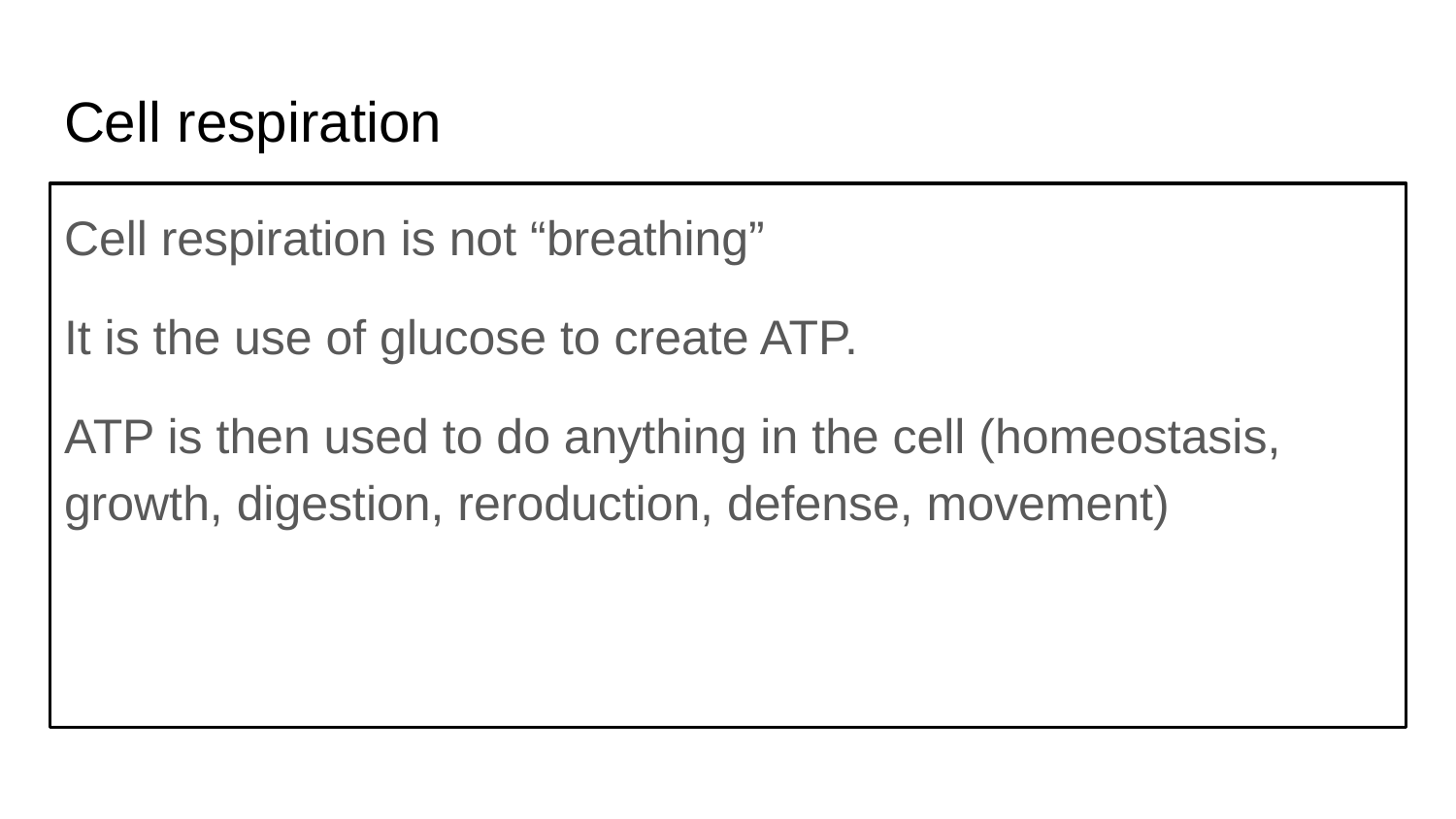

# Cell respiration
Cell respiration is not “breathing”
It is the use of glucose to create ATP.
ATP is then used to do anything in the cell (homeostasis, growth, digestion, reroduction, defense, movement)